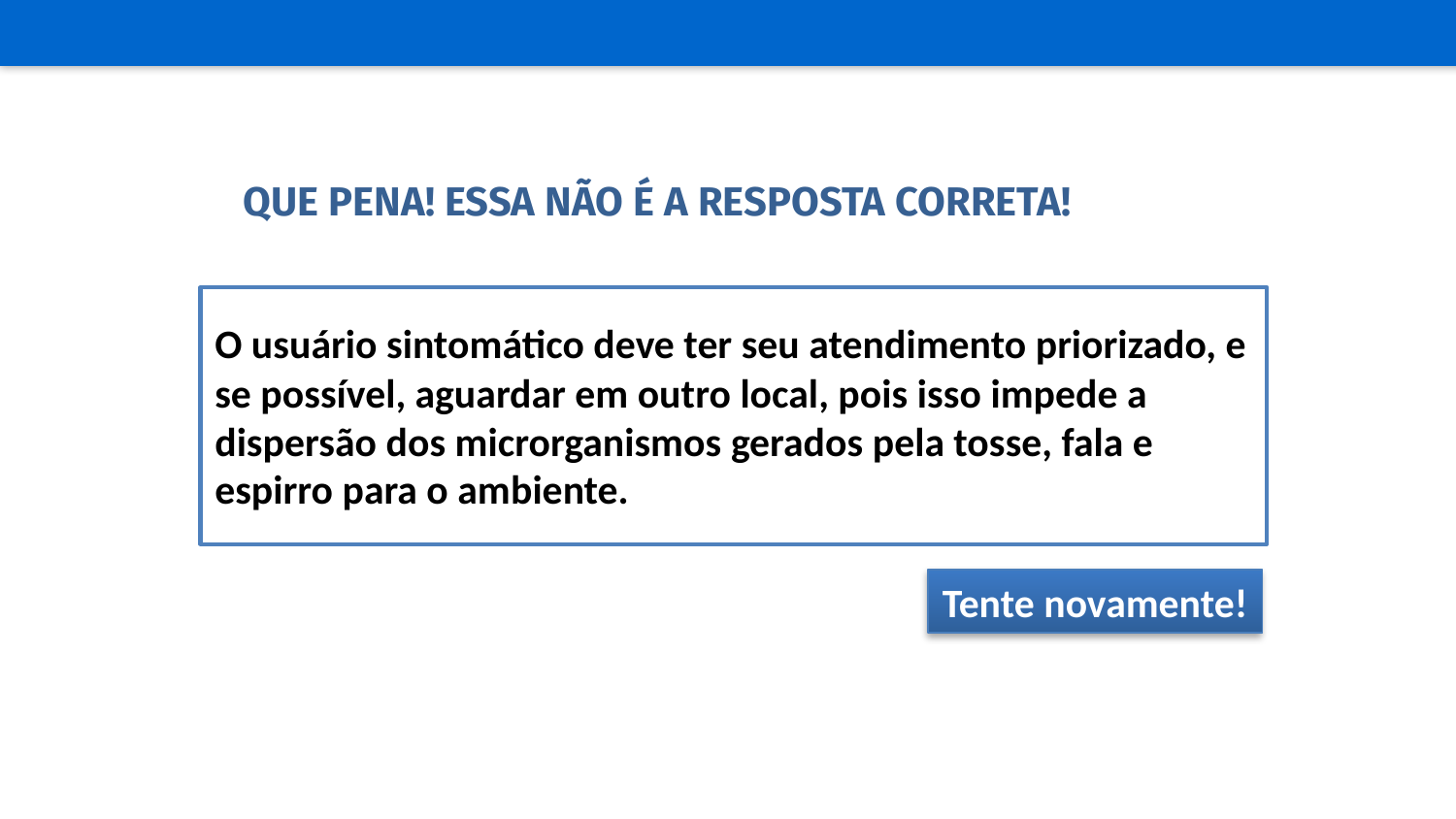

Que pena! Essa não é a resposta correta!

O usuário sintomático deve ter seu atendimento priorizado, e se possível, aguardar em outro local, pois isso impede a dispersão dos microrganismos gerados pela tosse, fala e espirro para o ambiente.

Tente novamente!